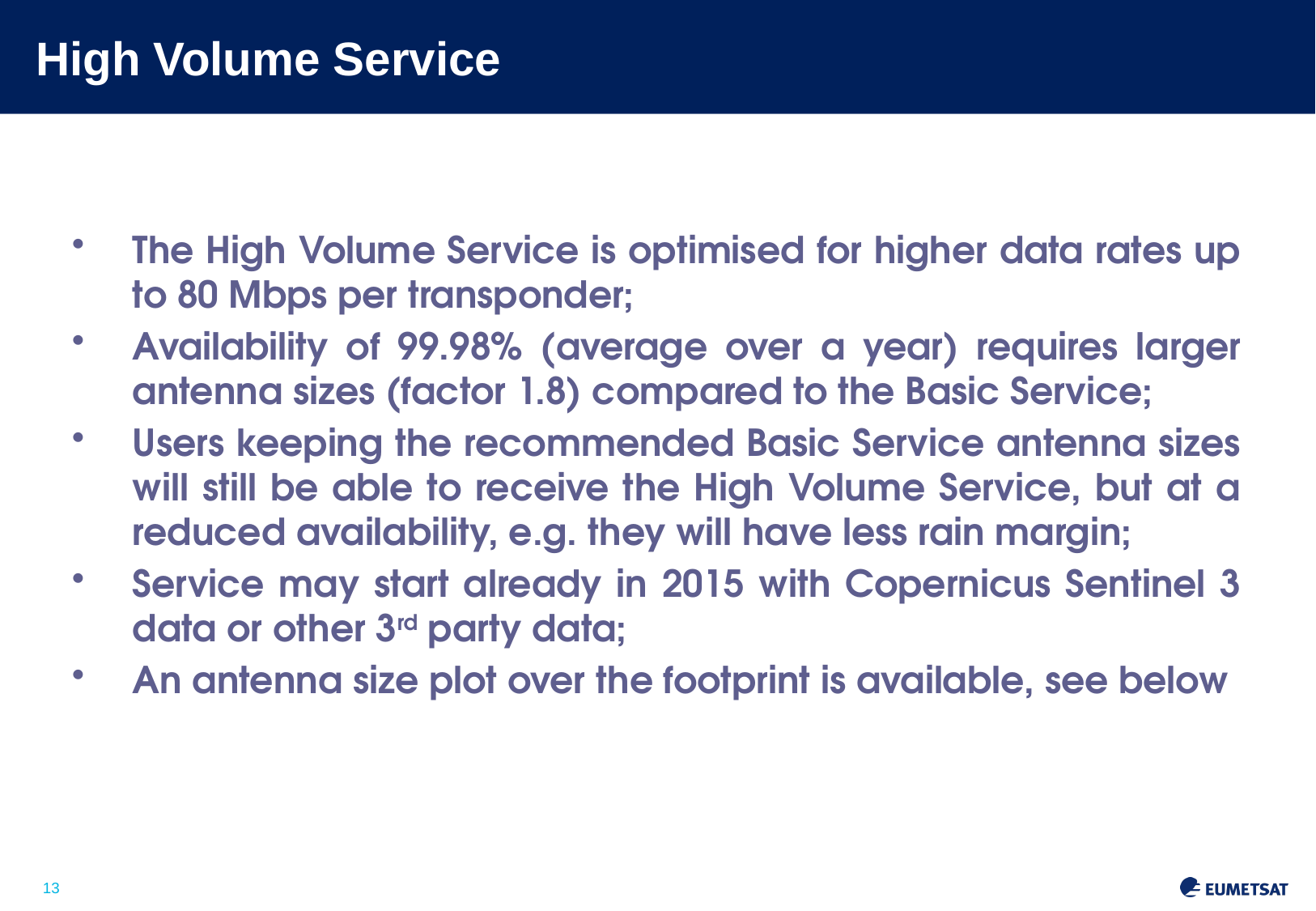

# High Volume Service

The High Volume Service is optimised for higher data rates up to 80 Mbps per transponder;
Availability of 99.98% (average over a year) requires larger antenna sizes (factor 1.8) compared to the Basic Service;
Users keeping the recommended Basic Service antenna sizes will still be able to receive the High Volume Service, but at a reduced availability, e.g. they will have less rain margin;
Service may start already in 2015 with Copernicus Sentinel 3 data or other 3rd party data;
An antenna size plot over the footprint is available, see below

Slide: 13